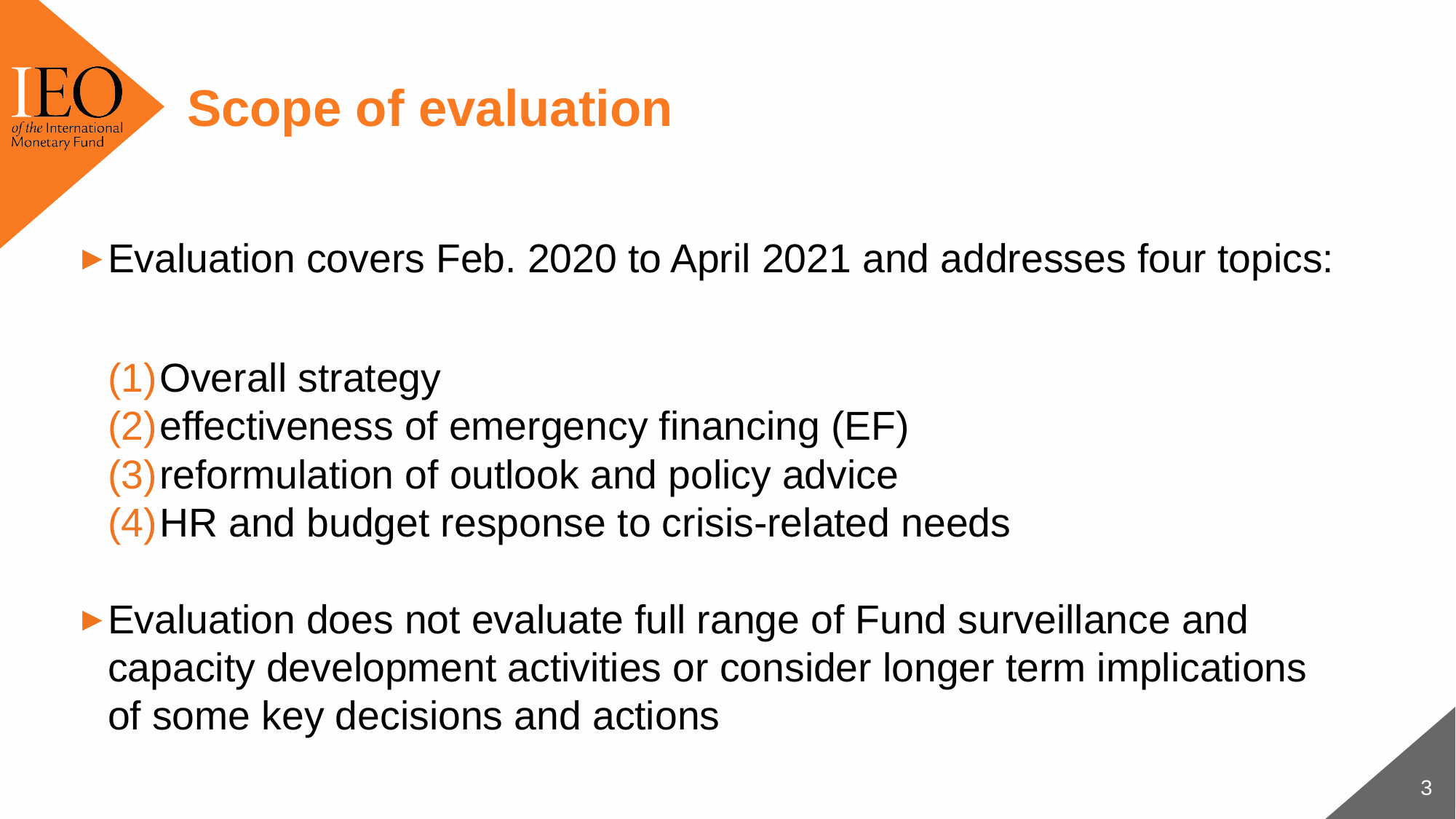

# Scope of evaluation

Evaluation covers Feb. 2020 to April 2021 and addresses four topics:

Overall strategy
effectiveness of emergency financing (EF)
reformulation of outlook and policy advice
HR and budget response to crisis-related needs

Evaluation does not evaluate full range of Fund surveillance and capacity development activities or consider longer term implications of some key decisions and actions